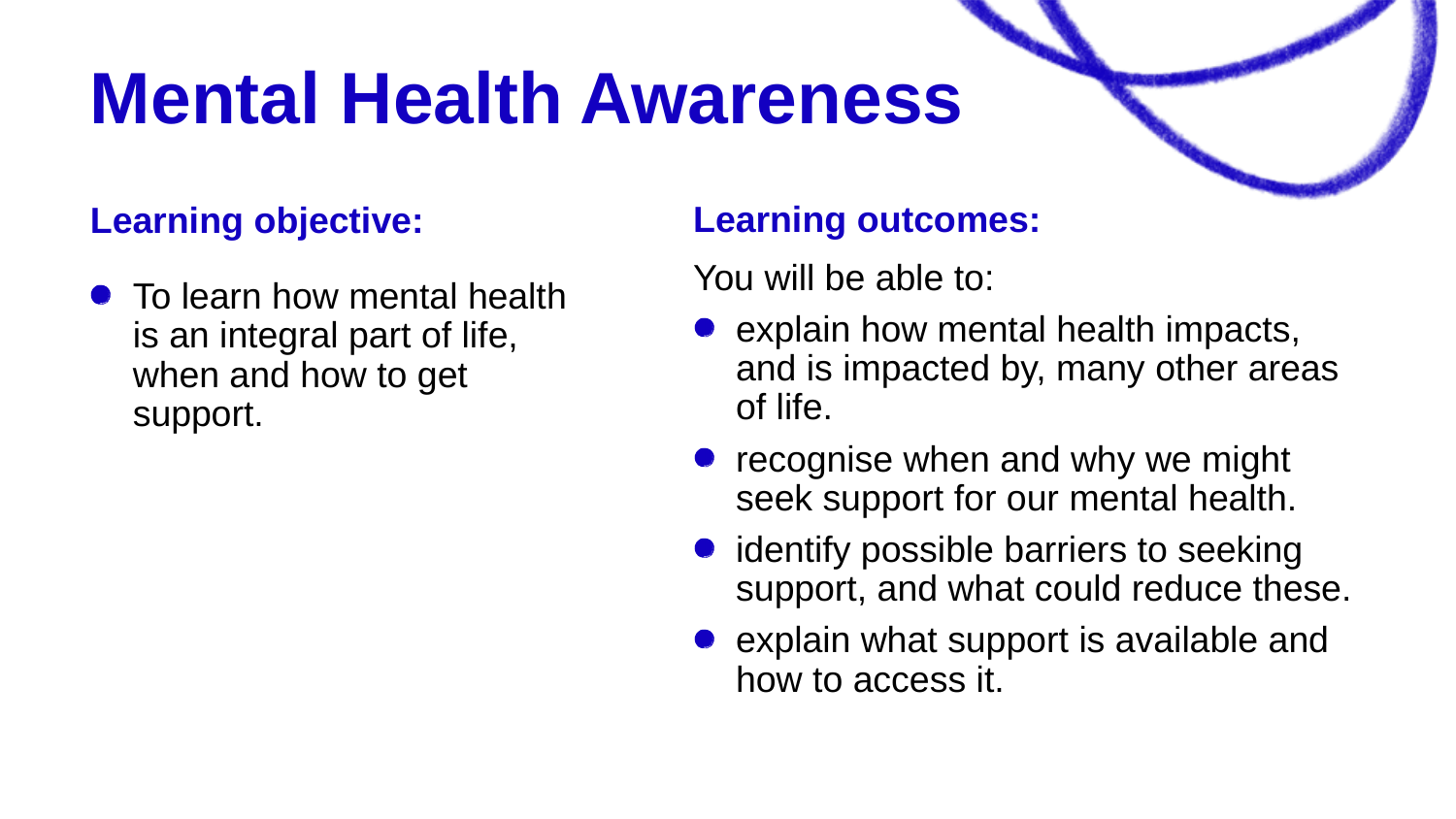

# Mental Health Awareness
Learning outcomes:
Learning objective:
You will be able to:
explain how mental health impacts, and is impacted by, many other areas of life.
recognise when and why we might seek support for our mental health.
identify possible barriers to seeking support, and what could reduce these.
explain what support is available and how to access it.

To learn how mental health is an integral part of life, when and how to get support.